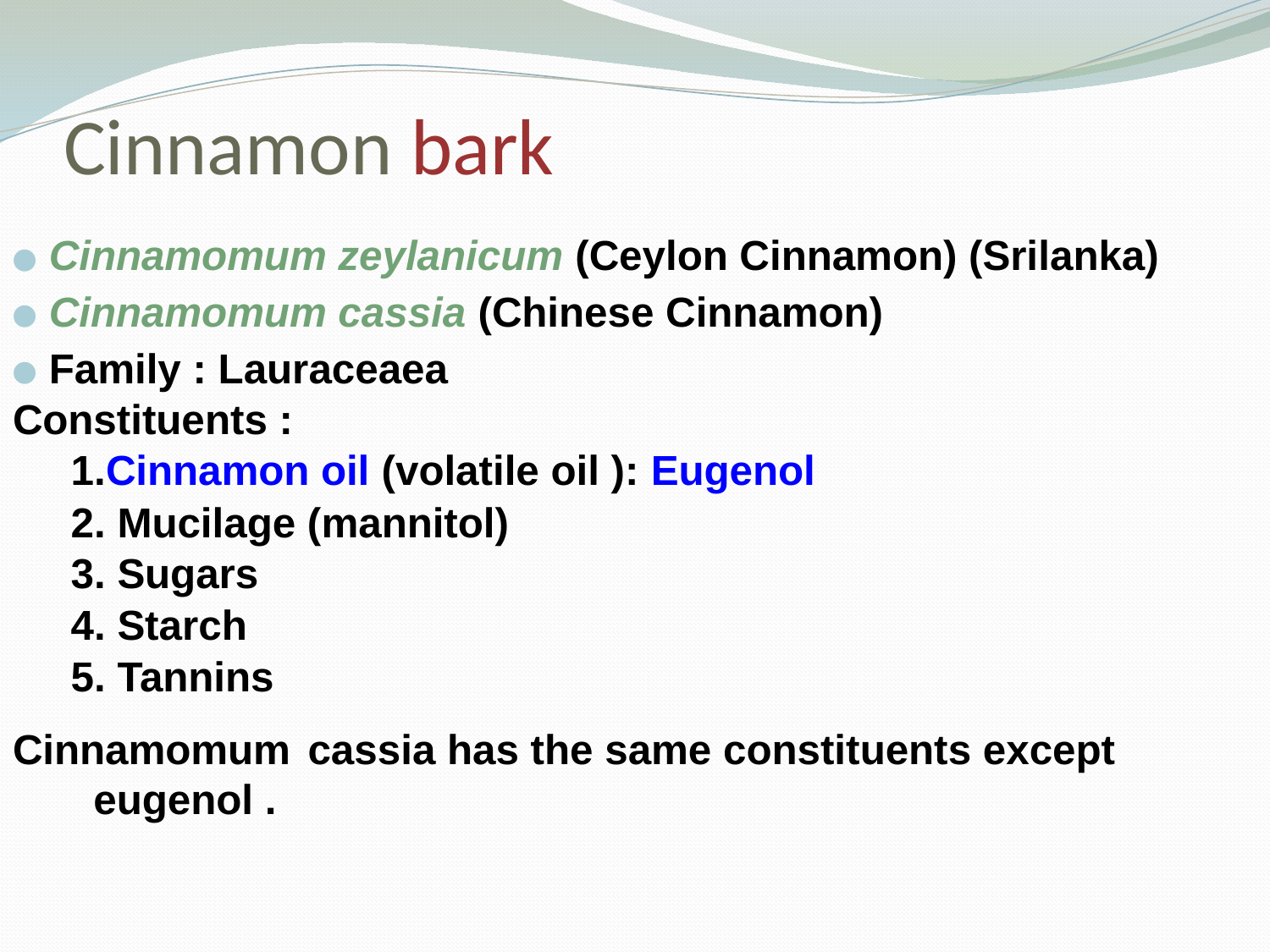

# Cinnamon bark
Cinnamomum zeylanicum (Ceylon Cinnamon) (Srilanka)
Cinnamomum cassia (Chinese Cinnamon)
Family : Lauraceaea
Constituents :
     1.Cinnamon oil (volatile oil ): Eugenol
     2. Mucilage (mannitol)
     3. Sugars
     4. Starch
     5. Tannins
Cinnamomum cassia has the same constituents except eugenol .